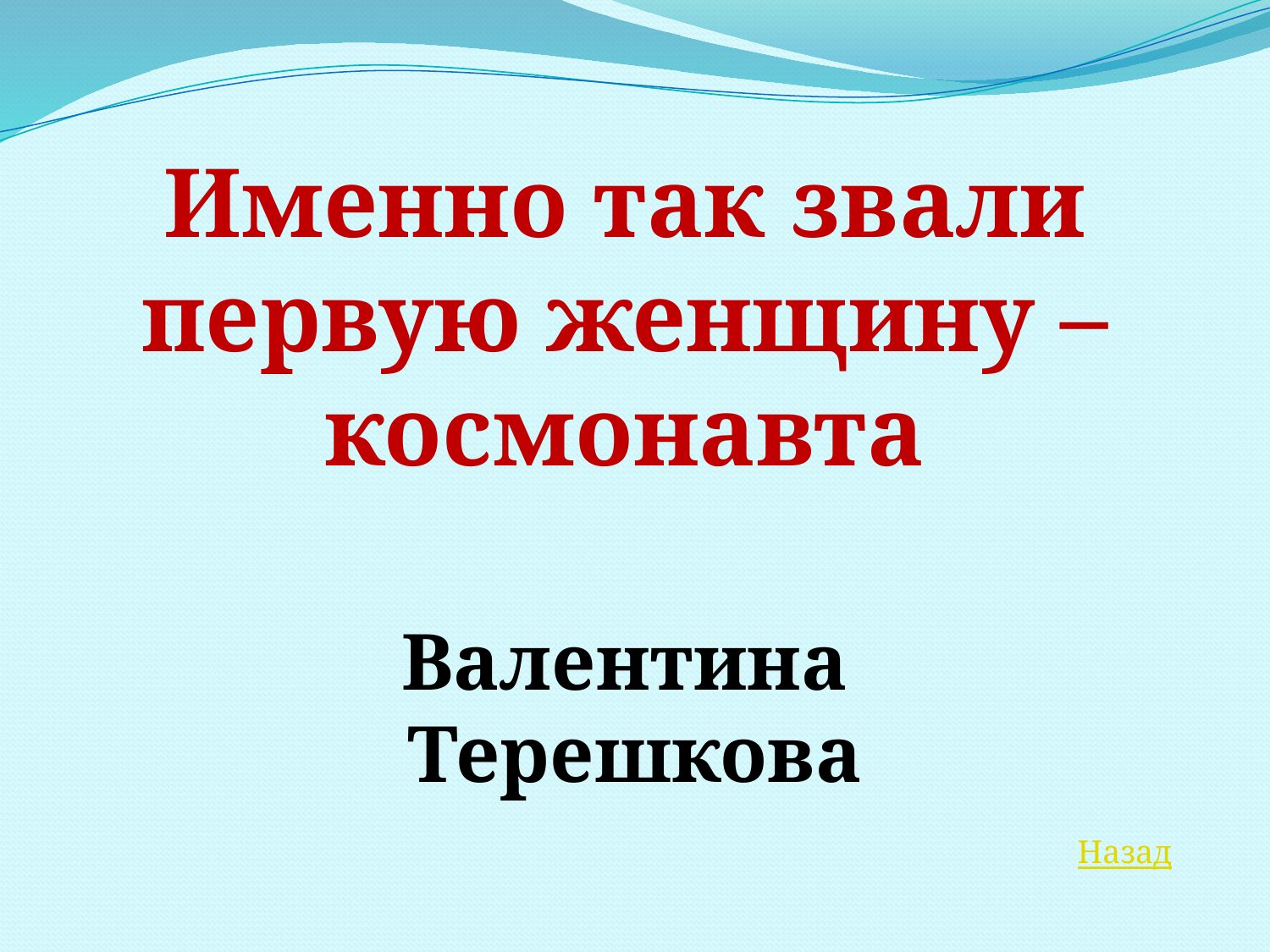

Именно так звали первую женщину – космонавта
Валентина  Терешкова
Назад